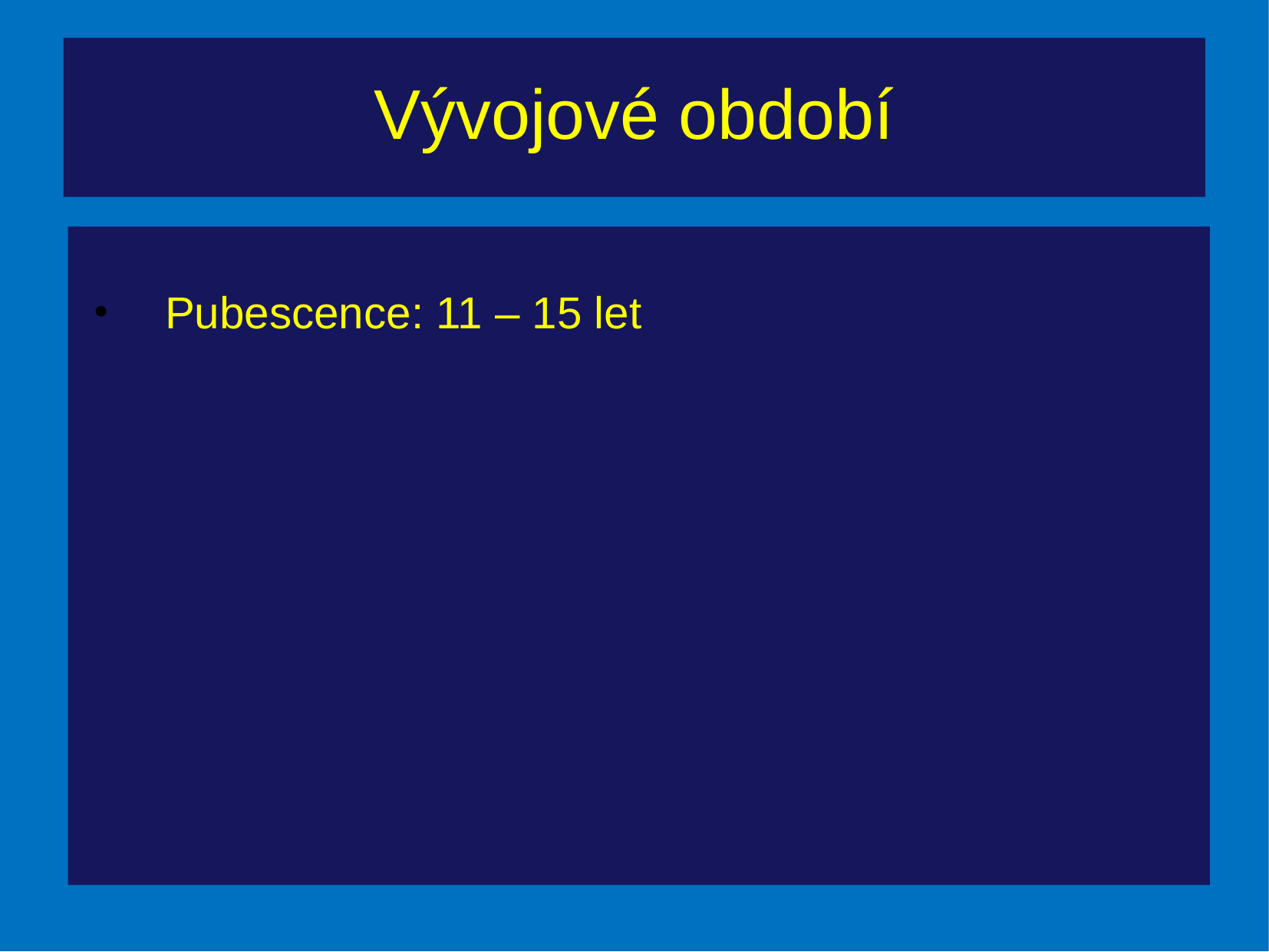

# Vývojové období

Pubescence: 11 – 15 let